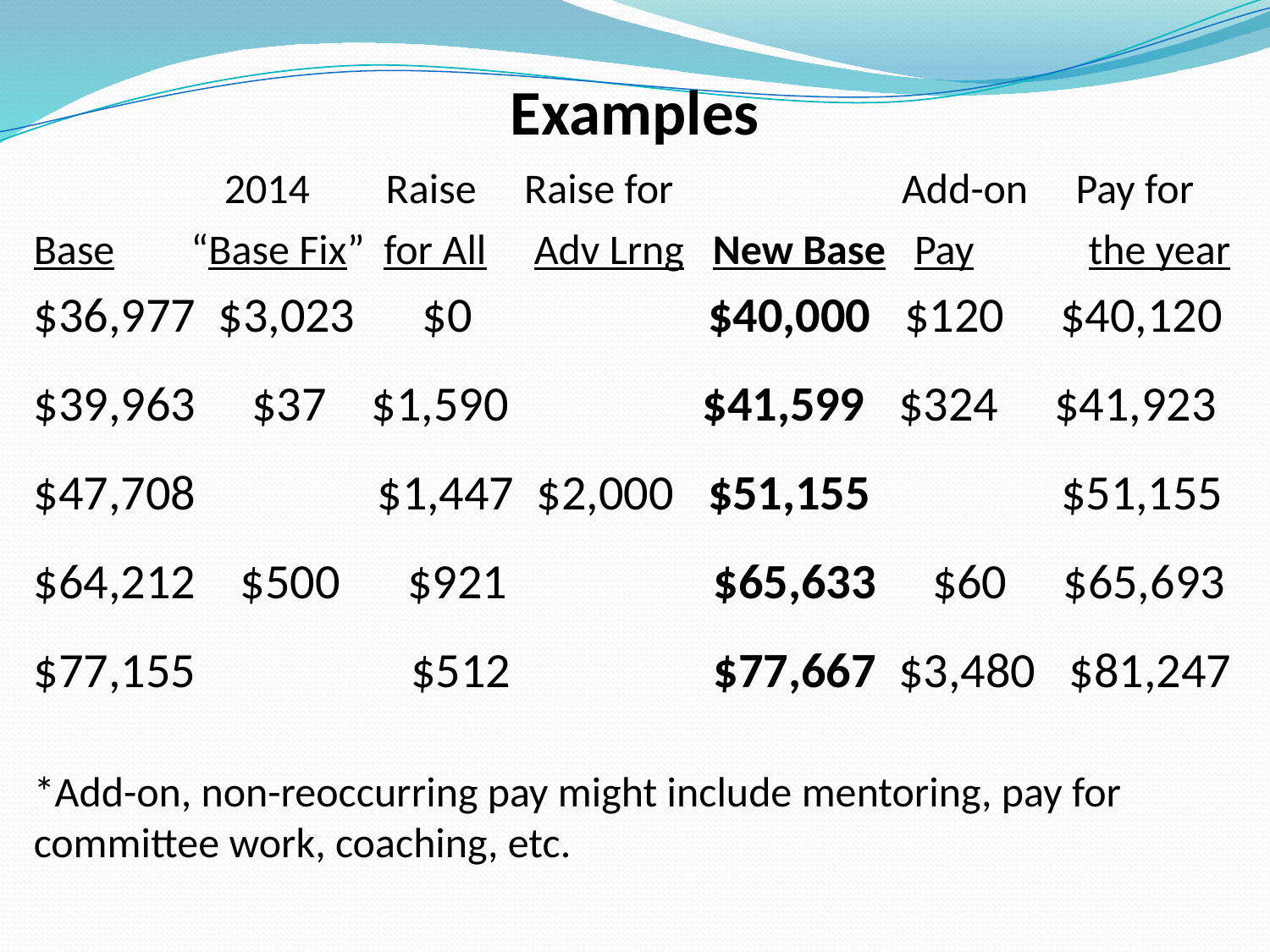

# Examples
                 2014        Raise     Raise for                        Add-on     Pay for
Base        “Base Fix”  for All     Adv Lrng   New Base   Pay            the year
$36,977  $3,023      $0                     $40,000   $120     $40,120

$39,963     $37    $1,590   	   $41,599   $324     $41,923

$47,708 	        $1,447  $2,000   $51,155                 $51,155

$64,212    $500      $921  		    $65,633     $60     $65,693

$77,155     	           $512 		    $77,667  $3,480   $81,247

*Add-on, non-reoccurring pay might include mentoring, pay for committee work, coaching, etc.